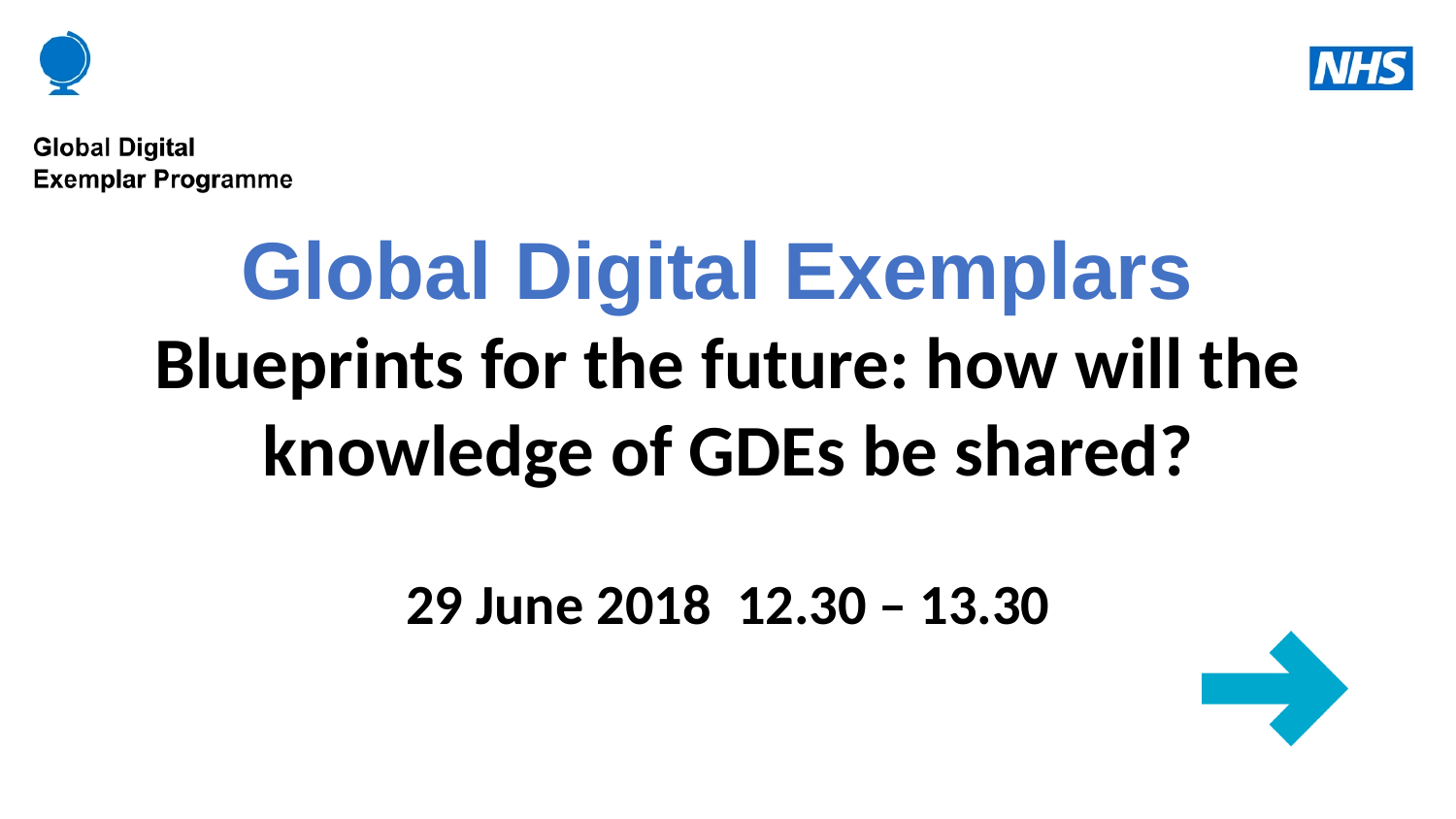

Global Digital Exemplars
Blueprints for the future: how will the knowledge of GDEs be shared?

29 June 2018  12.30 – 13.30